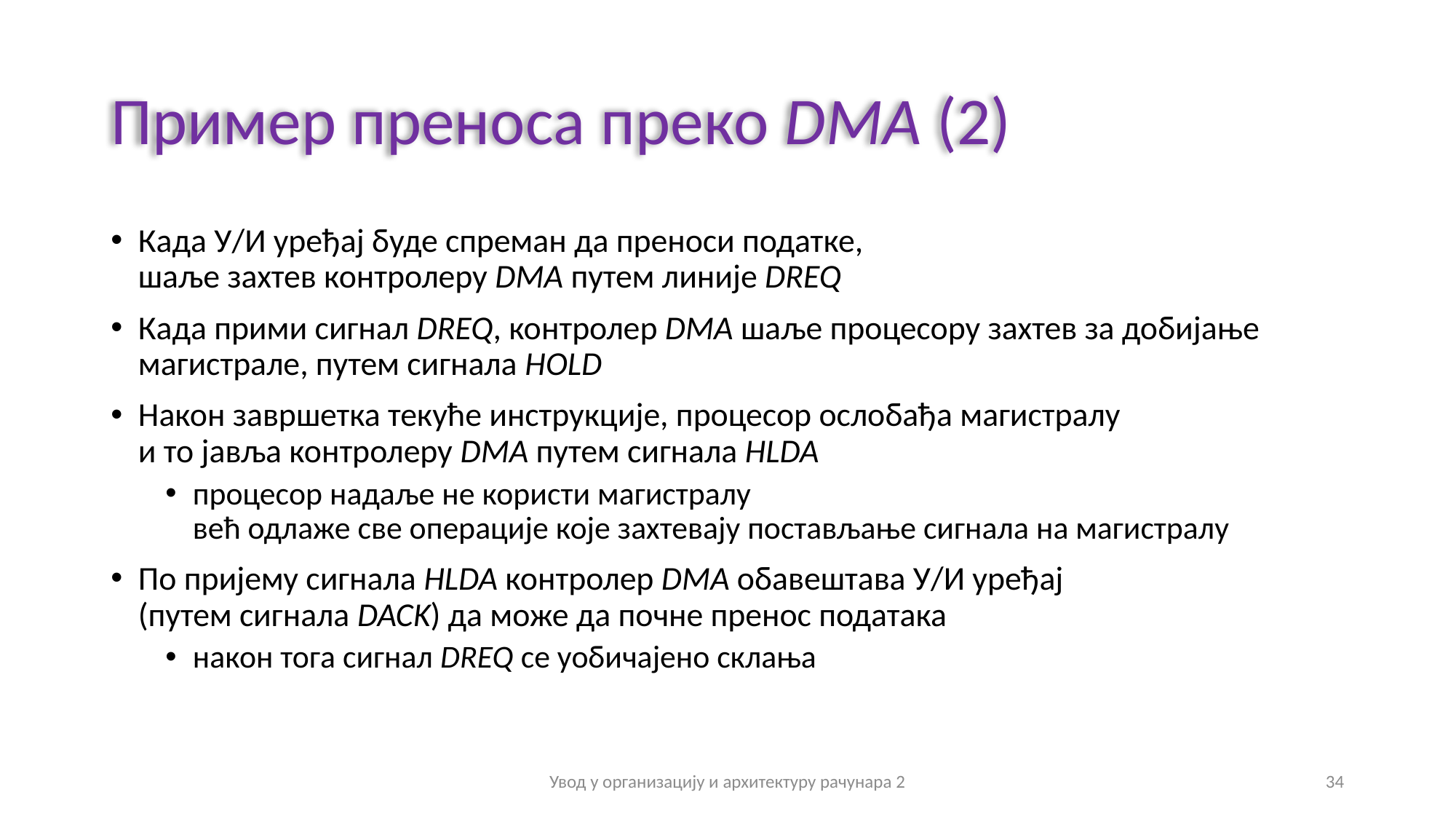

# Пример преноса преко DMA (2)
Када У/И уређај буде спреман да преноси податке,
шаље захтев контролеру DMA путем линије DREQ
Када прими сигнал DREQ, контролер DMA шаље процесору захтев за добијање магистрале, путем сигнала HOLD
Након завршетка текуће инструкције, процесор ослобађа магистралу
и то јавља контролеру DMA путем сигнала HLDA
процесор надаље не користи магистралу
већ одлаже све операције које захтевају постављање сигнала на магистралу
По пријему сигнала HLDA контролер DMA обавештава У/И уређај
(путем сигнала DACK) да може да почне пренос података
након тога сигнал DREQ се уобичајено склања
Увод у организацију и архитектуру рачунара 2
34